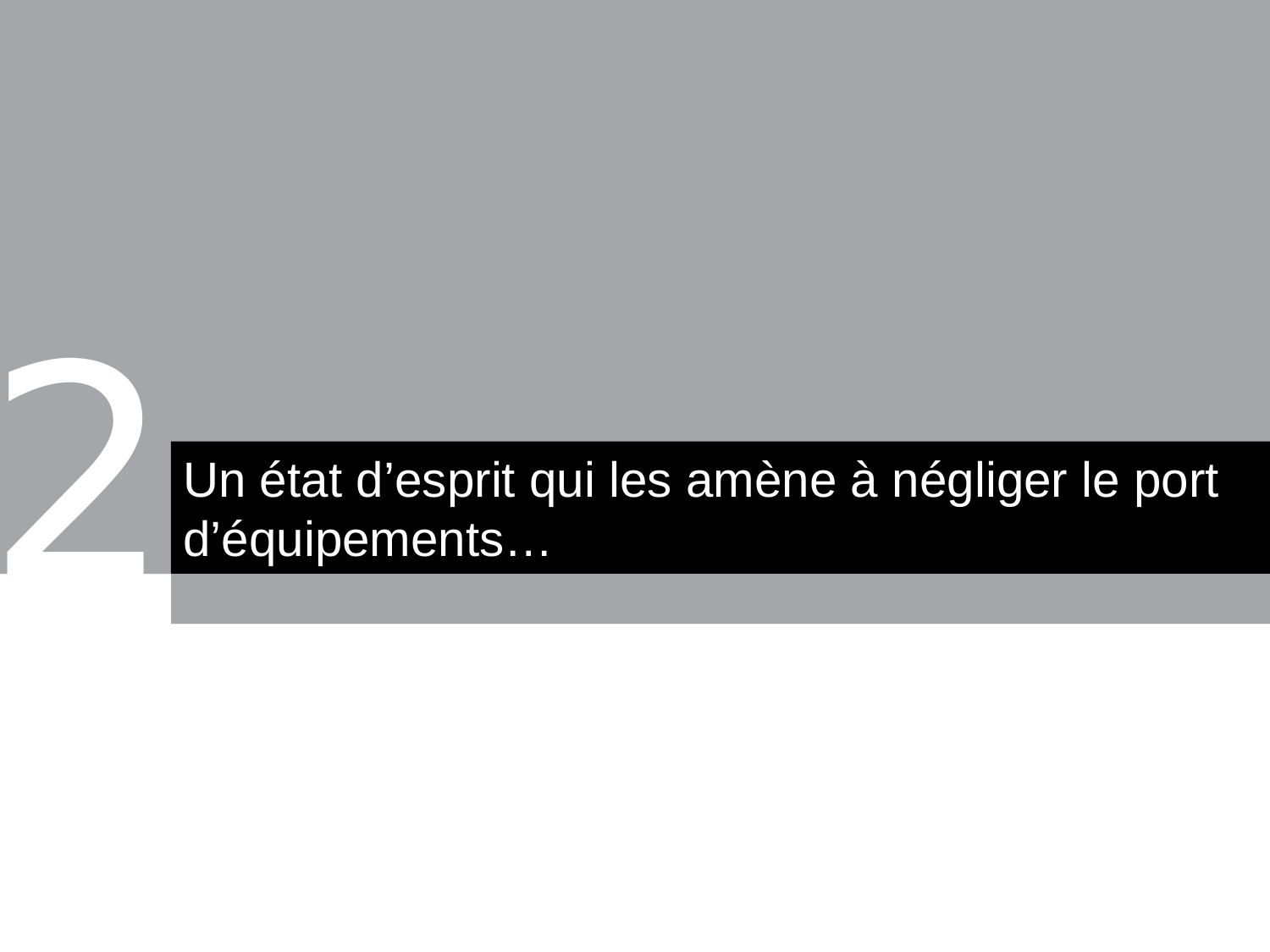

2
Un état d’esprit qui les amène à négliger le port d’équipements…